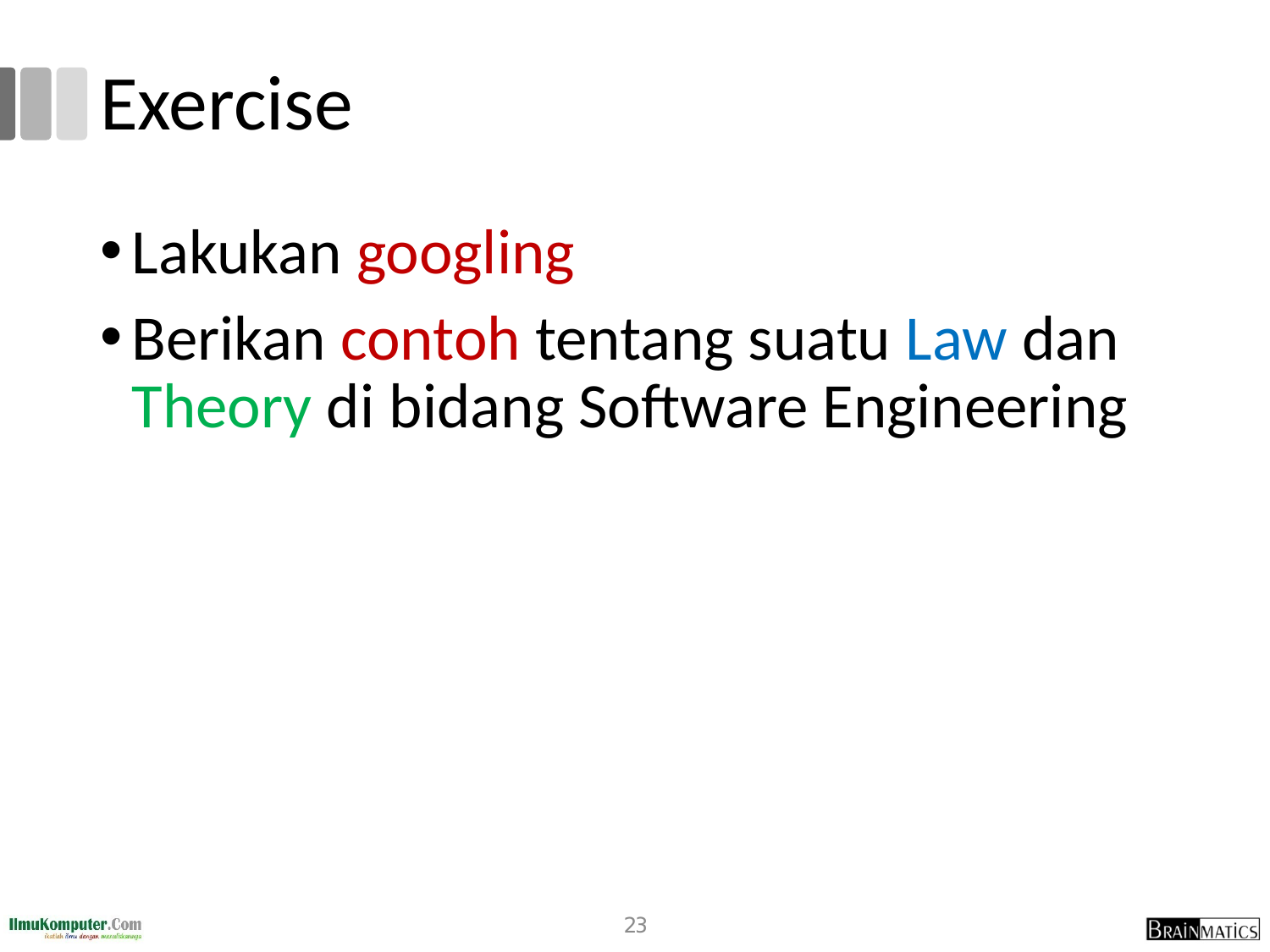

# Exercise
Lakukan googling
Berikan contoh tentang suatu Law dan Theory di bidang Software Engineering

23